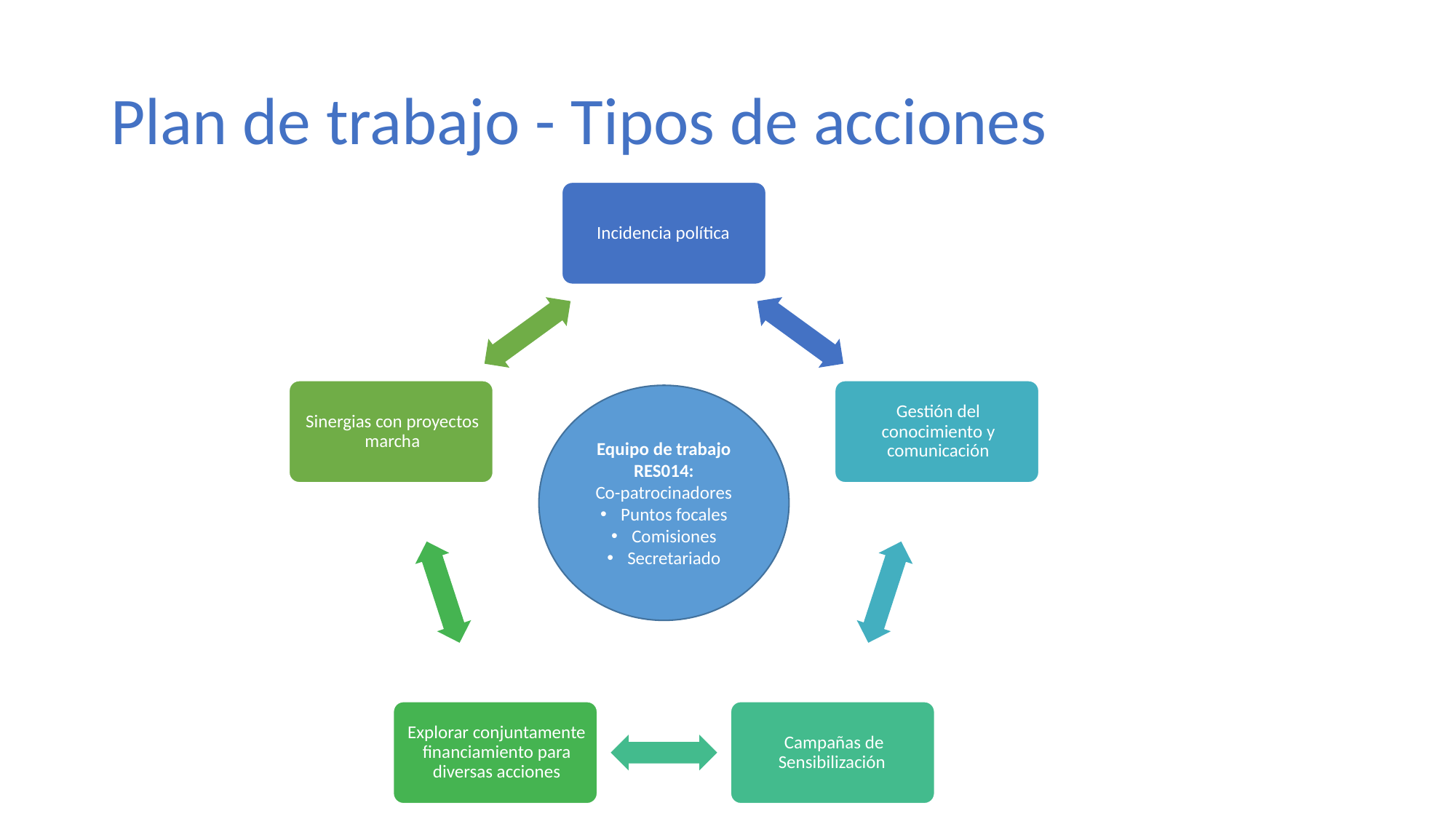

# Plan de trabajo - Tipos de acciones
Incidencia política

Gestión del conocimiento y comunicación

Campañas de Sensibilización

Explorar conjuntamente financiamiento para diversas acciones

Sinergias con proyectos marcha

Equipo de trabajo RES014:
Co-patrocinadores
Puntos focales
Comisiones
Secretariado